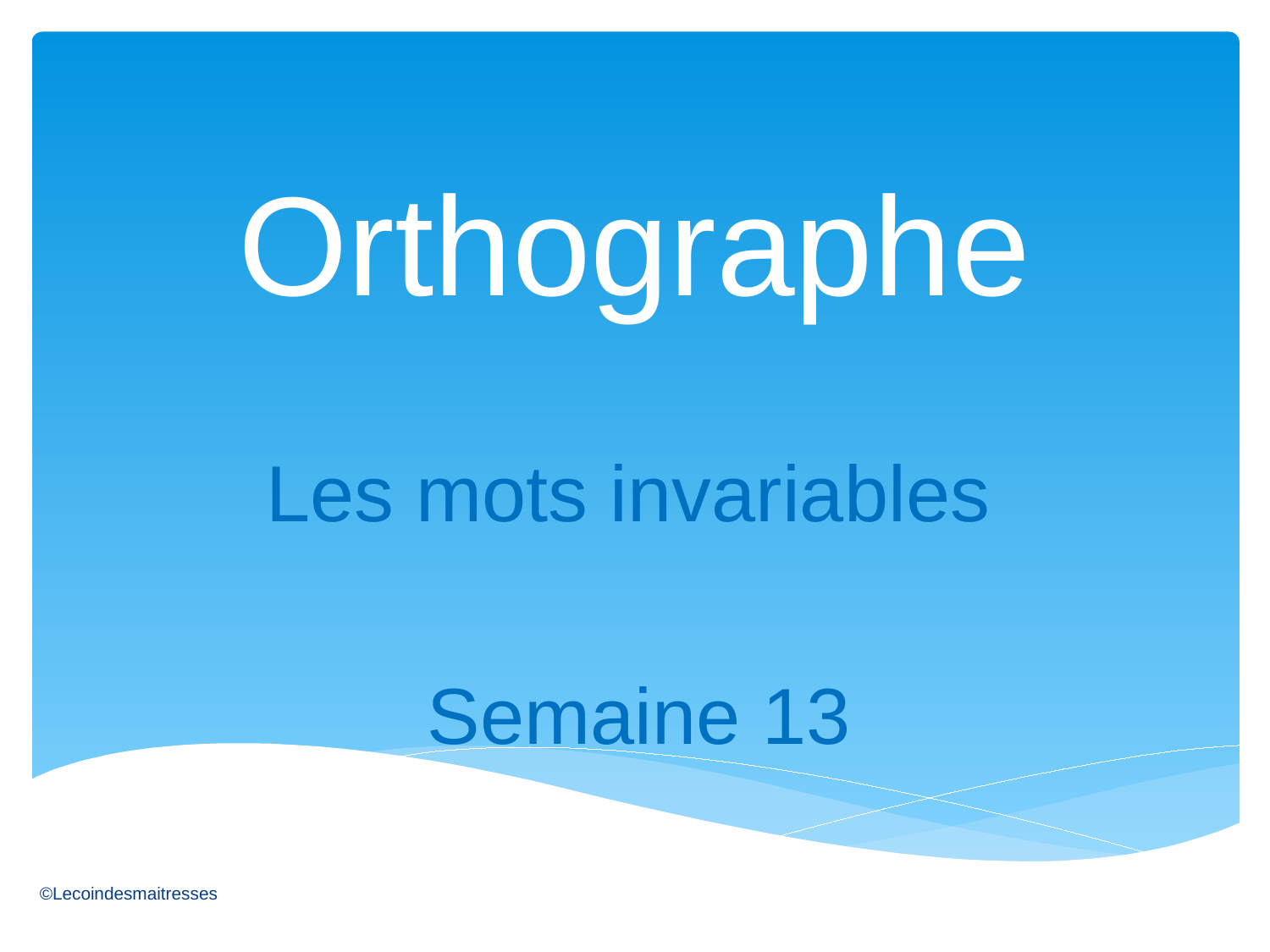

# Orthographe
Les mots invariables

Semaine 13
©Lecoindesmaitresses